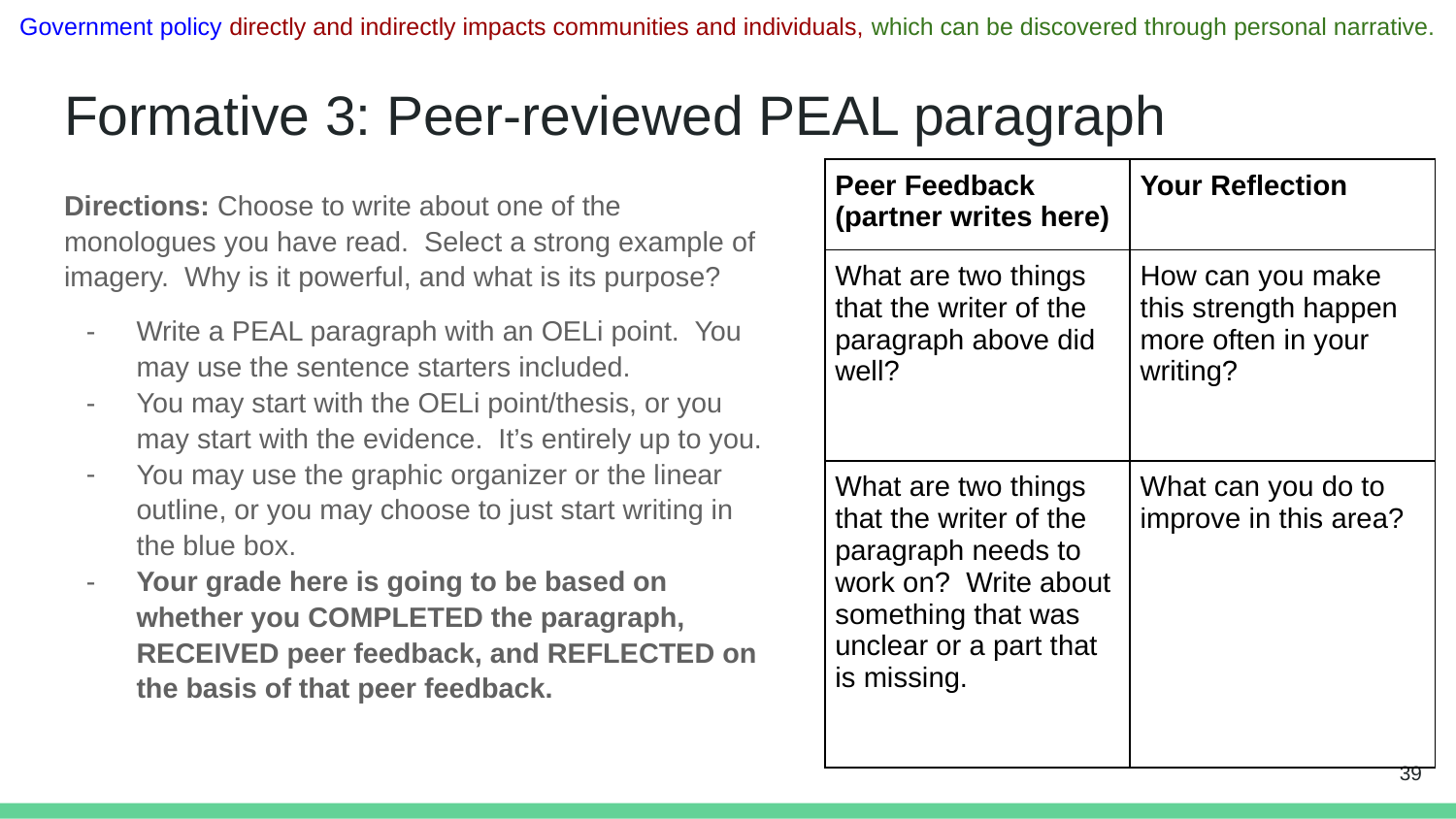

Government policy directly and indirectly impacts communities and individuals, which can be discovered through personal narrative.
# Formative 3: Peer-reviewed PEAL paragraph
| Peer Feedback (partner writes here) | Your Reflection |
| --- | --- |
| What are two things that the writer of the paragraph above did well? | How can you make this strength happen more often in your writing? |
| What are two things that the writer of the paragraph needs to work on? Write about something that was unclear or a part that is missing. | What can you do to improve in this area? |
Directions: Choose to write about one of the monologues you have read.  Select a strong example of imagery.  Why is it powerful, and what is its purpose?
Write a PEAL paragraph with an OELi point.  You may use the sentence starters included.
You may start with the OELi point/thesis, or you may start with the evidence.  It’s entirely up to you.
You may use the graphic organizer or the linear outline, or you may choose to just start writing in the blue box.
Your grade here is going to be based on whether you COMPLETED the paragraph, RECEIVED peer feedback, and REFLECTED on the basis of that peer feedback.
39